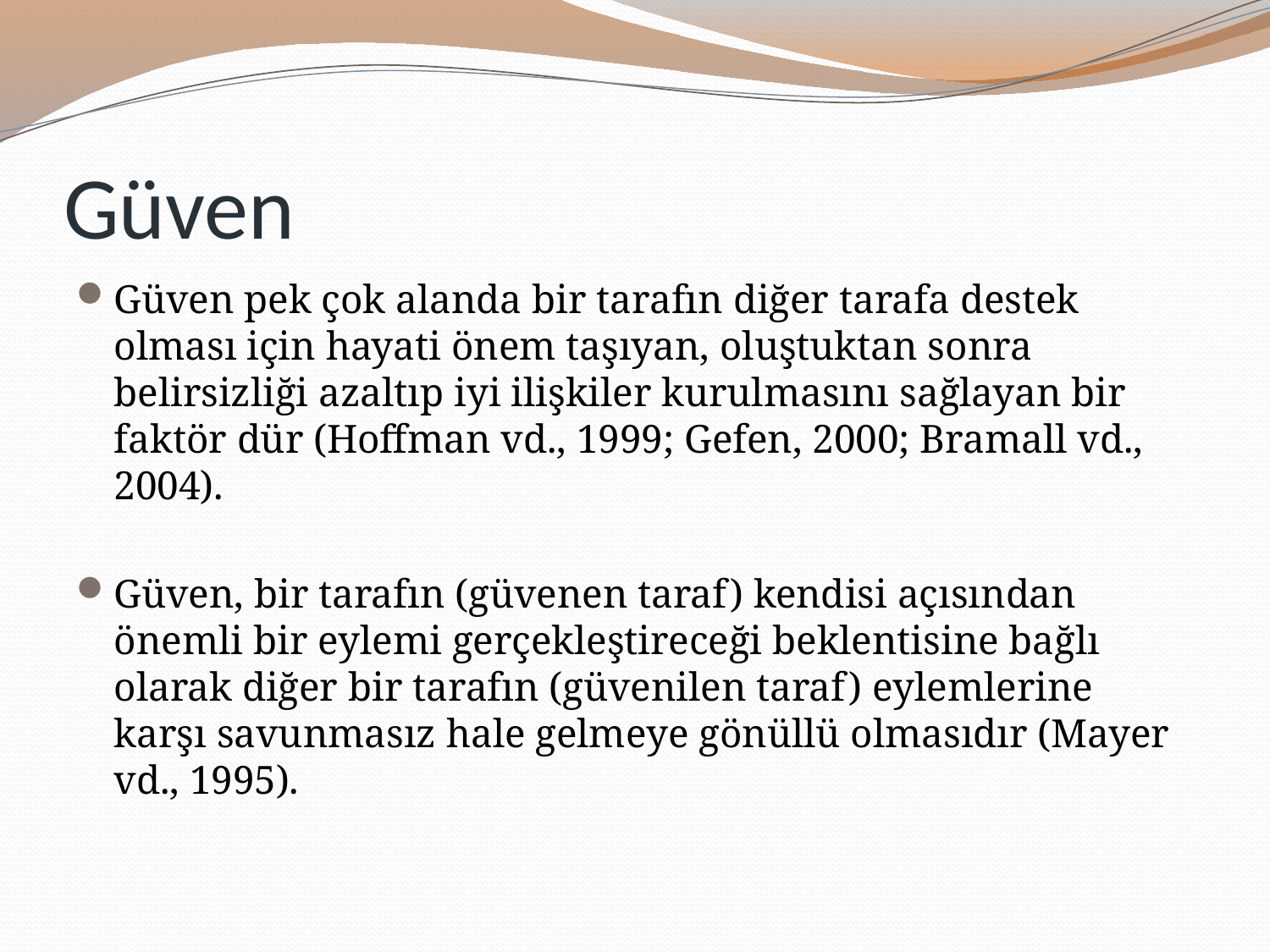

# Güven
Güven pek çok alanda bir tarafın diğer tarafa destek olması için hayati önem taşıyan, oluştuktan sonra belirsizliği azaltıp iyi ilişkiler kurulmasını sağlayan bir faktör dür (Hoffman vd., 1999; Gefen, 2000; Bramall vd., 2004).

Güven, bir tarafın (güvenen taraf) kendisi açısından önemli bir eylemi gerçekleştireceği beklentisine bağlı olarak diğer bir tarafın (güvenilen taraf) eylemlerine karşı savunmasız hale gelmeye gönüllü olmasıdır (Mayer vd., 1995).